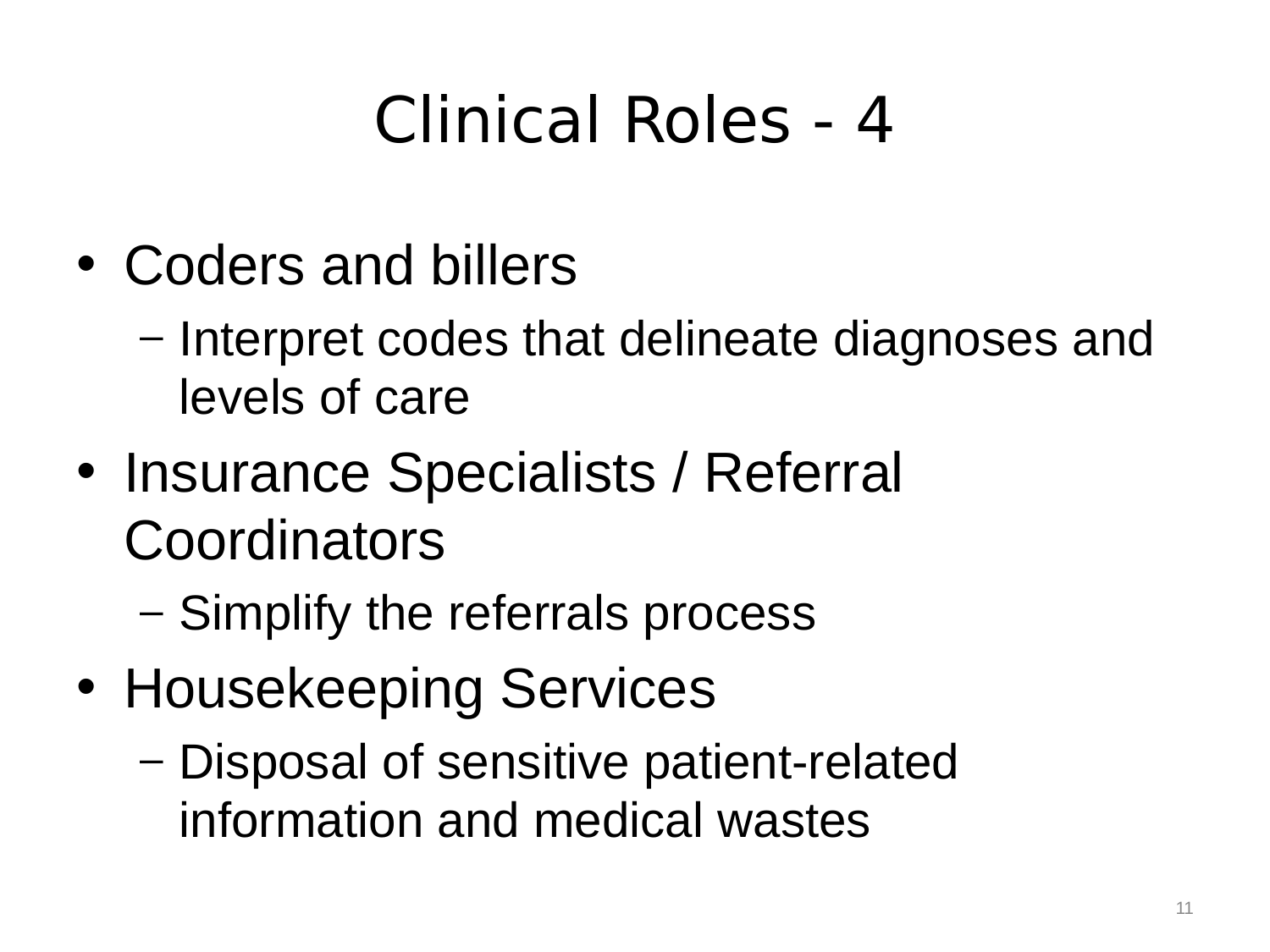

# Clinical Roles - 4
Coders and billers
Interpret codes that delineate diagnoses and levels of care
Insurance Specialists / Referral Coordinators
Simplify the referrals process
Housekeeping Services
Disposal of sensitive patient-related information and medical wastes

11